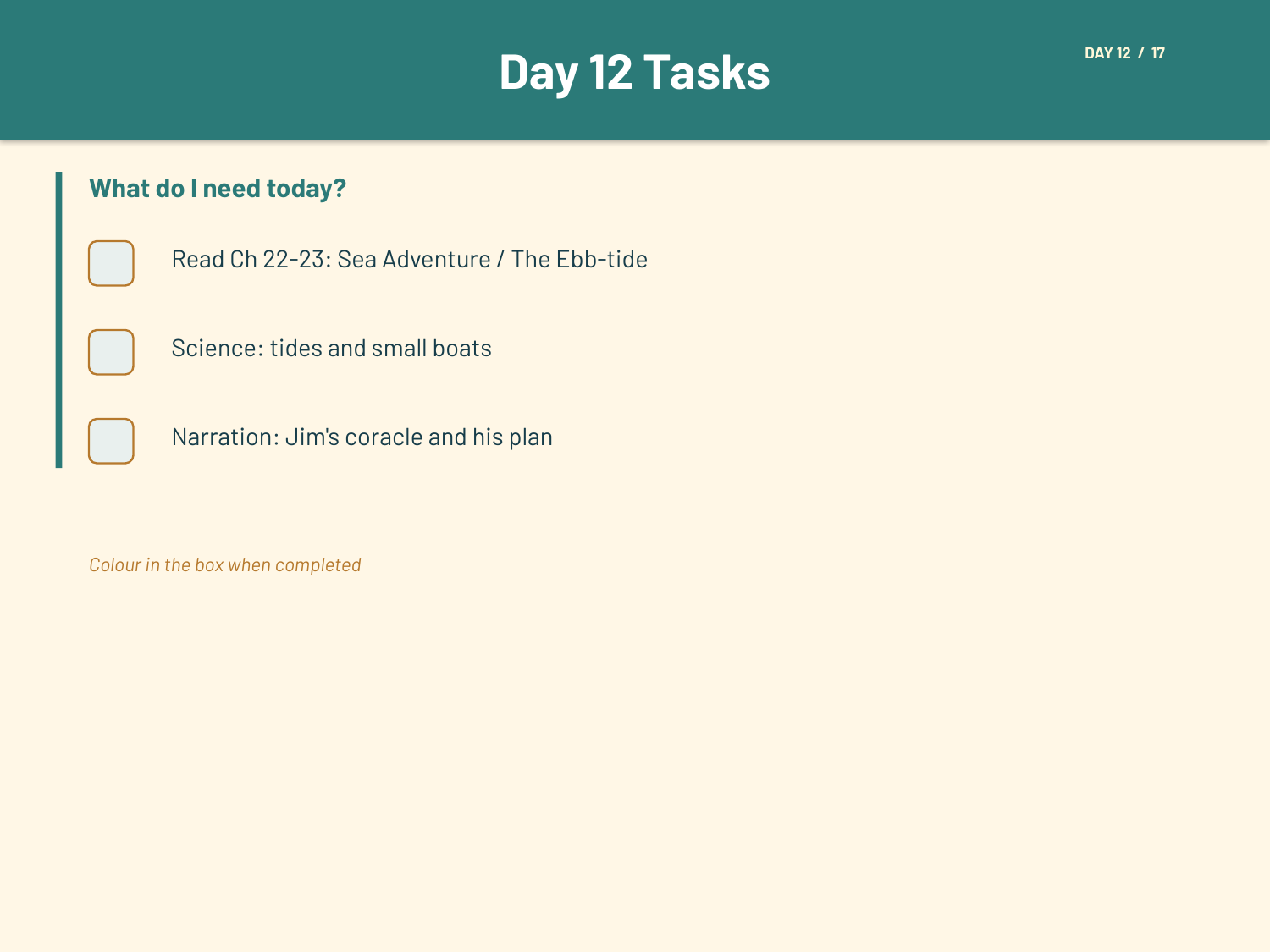

Day 12 Tasks
DAY 12  /  17
What do I need today?

Read Ch 22-23: Sea Adventure / The Ebb-tide

Science: tides and small boats

Narration: Jim's coracle and his plan

Colour in the box when completed